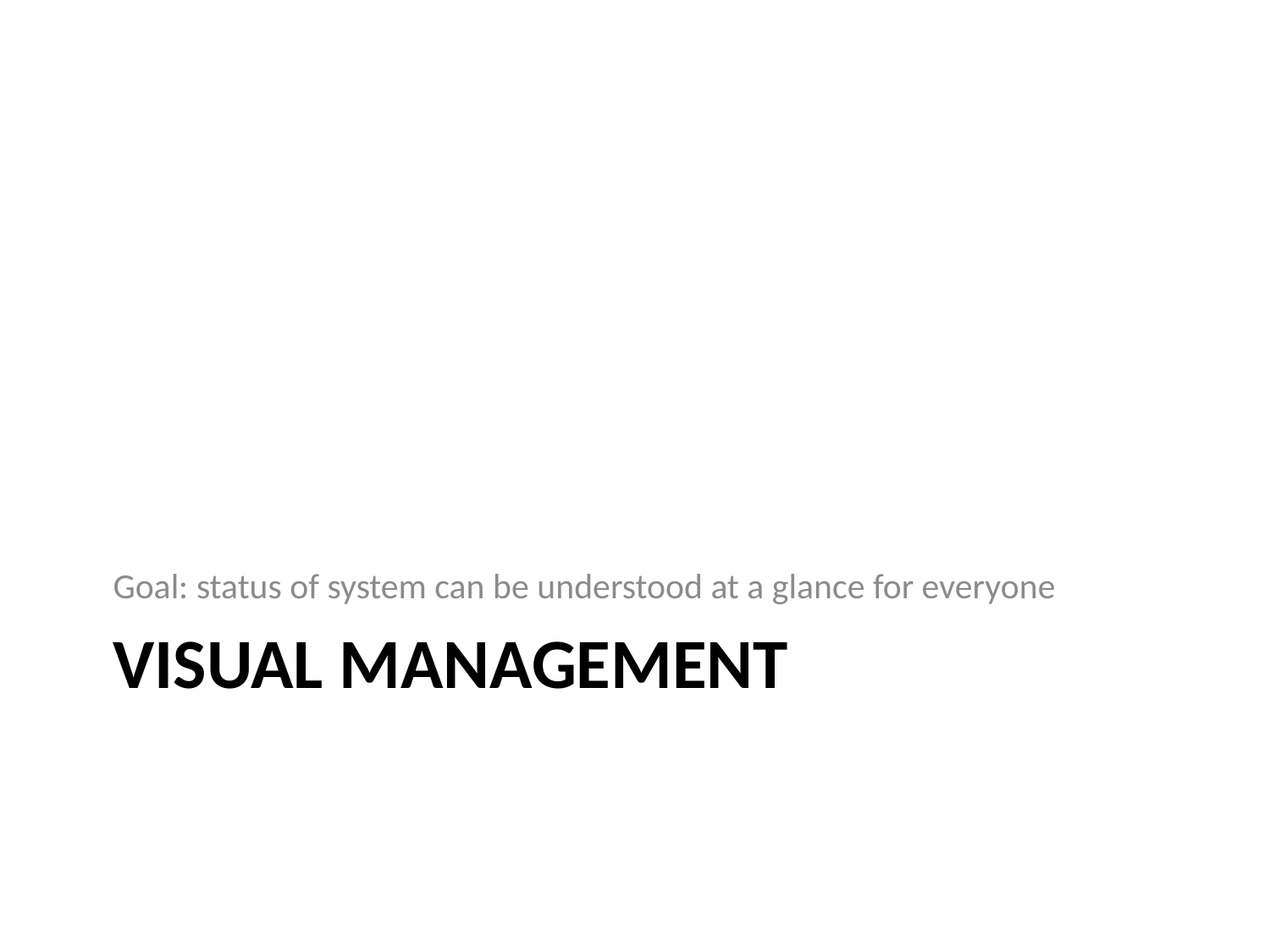

Goal: status of system can be understood at a glance for everyone
# Visual Management